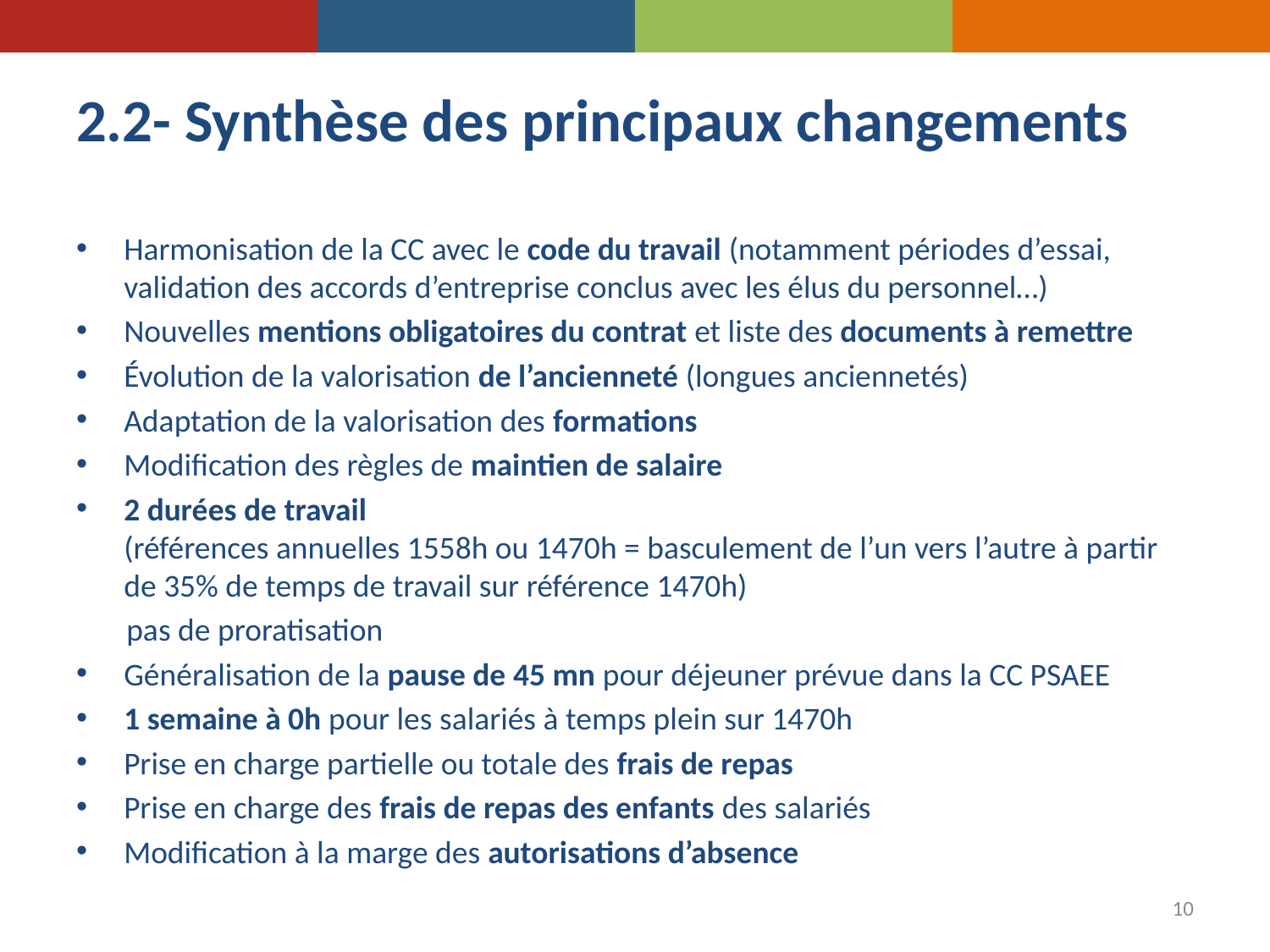

# 2.2- Synthèse des principaux changements
Harmonisation de la CC avec le code du travail (notamment périodes d’essai, validation des accords d’entreprise conclus avec les élus du personnel…)
Nouvelles mentions obligatoires du contrat et liste des documents à remettre
Évolution de la valorisation de l’ancienneté (longues anciennetés)
Adaptation de la valorisation des formations
Modification des règles de maintien de salaire
2 durées de travail
(références annuelles 1558h ou 1470h = basculement de l’un vers l’autre à partir de 35% de temps de travail sur référence 1470h)
pas de proratisation
Généralisation de la pause de 45 mn pour déjeuner prévue dans la CC PSAEE
1 semaine à 0h pour les salariés à temps plein sur 1470h
Prise en charge partielle ou totale des frais de repas
Prise en charge des frais de repas des enfants des salariés
Modification à la marge des autorisations d’absence

10